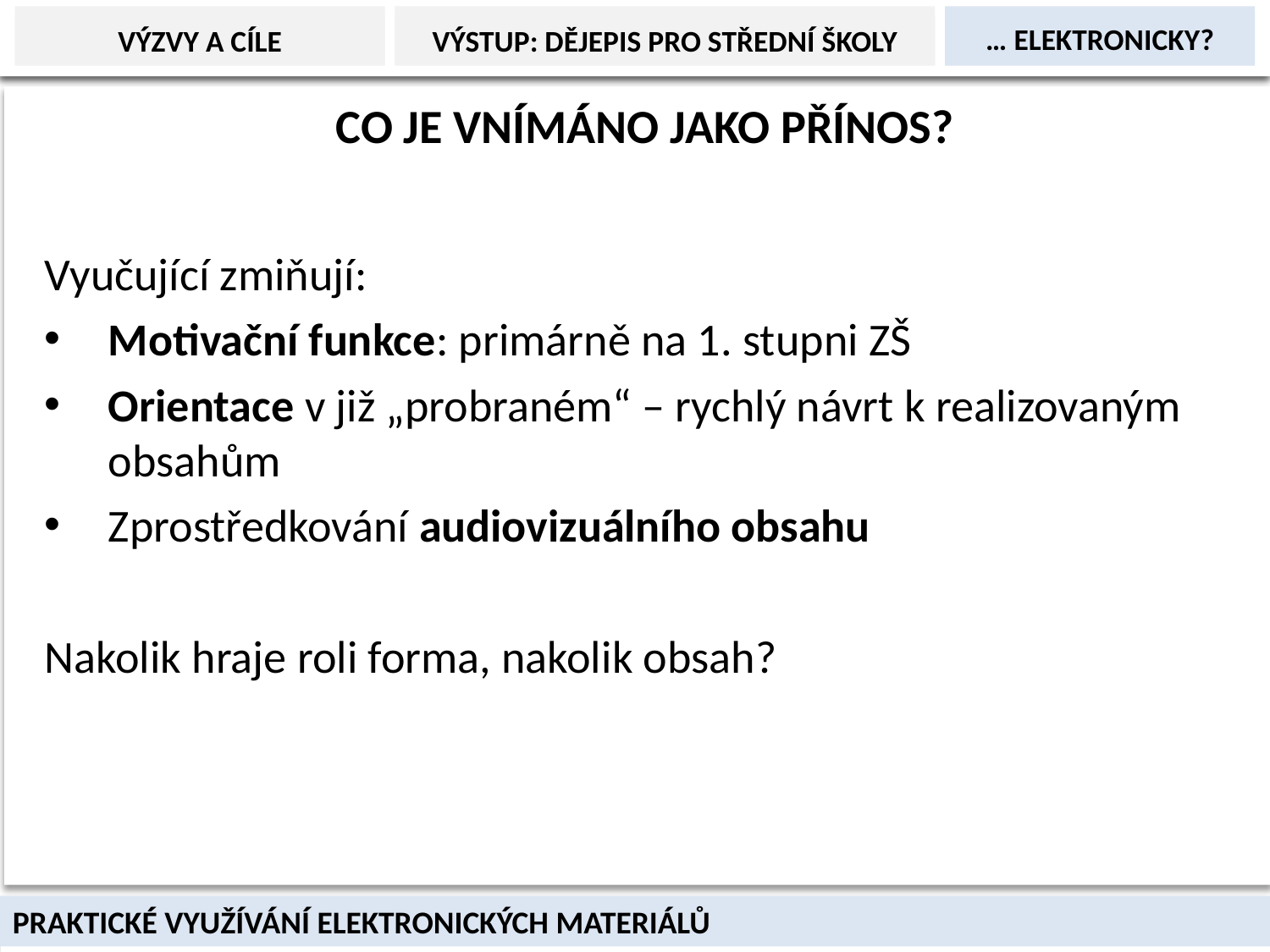

Služba učitelům
… elektronicky?
výzvy a cíle
výstup: dějepis pro střední školy
Redakce, Autoři

Co je vnímáno jako přínos?

Vyučující zmiňují:
Motivační funkce: primárně na 1. stupni ZŠ
Orientace v již „probraném“ – rychlý návrt k realizovaným obsahům
Zprostředkování audiovizuálního obsahu

Nakolik hraje roli forma, nakolik obsah?

Praktické využívání elektronických materiálů